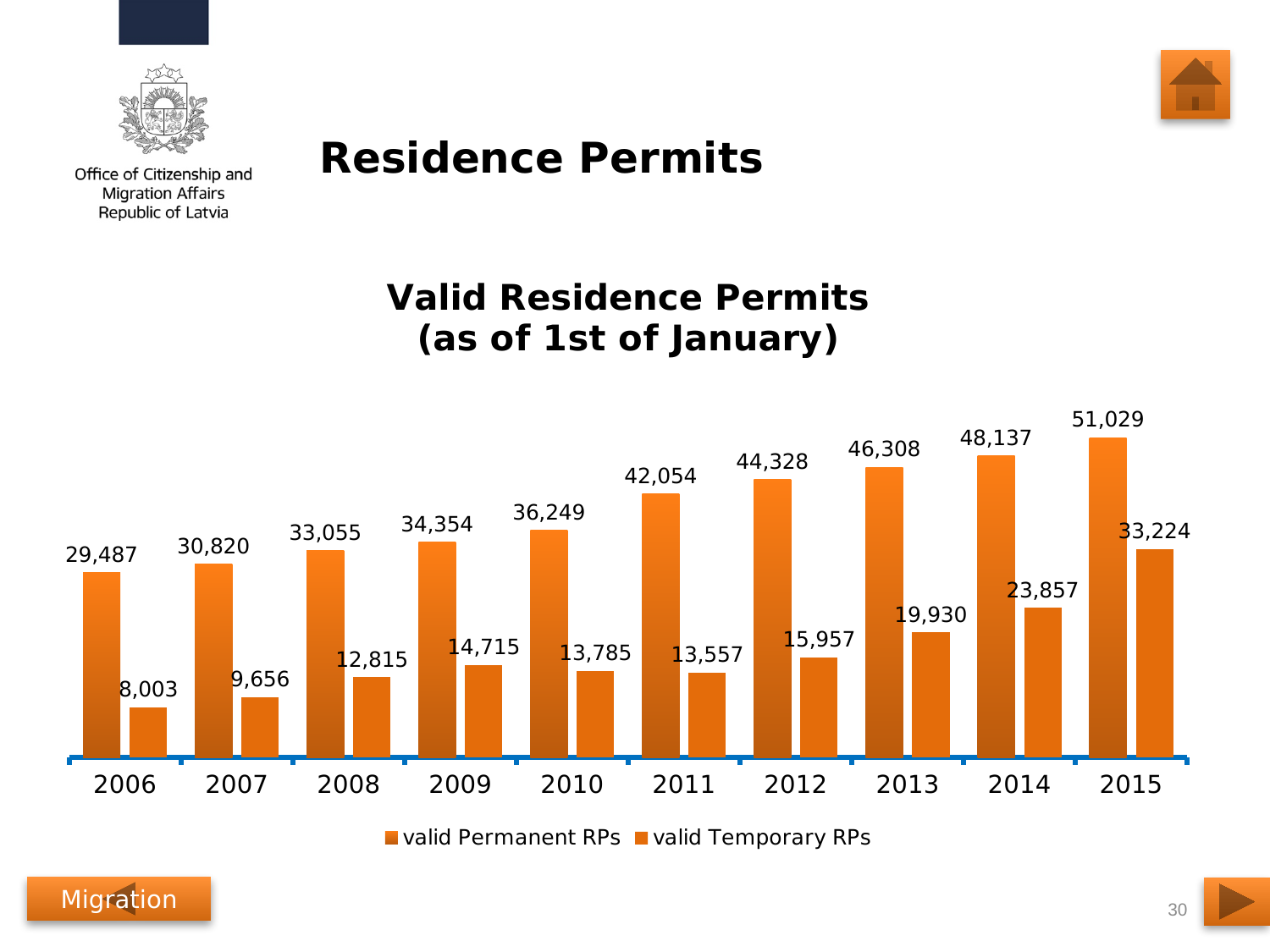

# Residence Permits

### Chart: Valid Residence Permits
(as of 1st of January)

| Category | valid Permanent RPs | valid Temporary RPs |
|---|---|---|
| 2006 | 29487.0 | 8003.0 |
| 2007 | 30820.0 | 9656.0 |
| 2008 | 33055.0 | 12815.0 |
| 2009 | 34354.0 | 14715.0 |
| 2010 | 36249.0 | 13785.0 |
| 2011 | 42054.0 | 13557.0 |
| 2012 | 44328.0 | 15957.0 |
| 2013 | 46308.0 | 19930.0 |
| 2014 | 48137.0 | 23857.0 |
| 2015 | 51029.0 | 33224.0 |
Migration

30